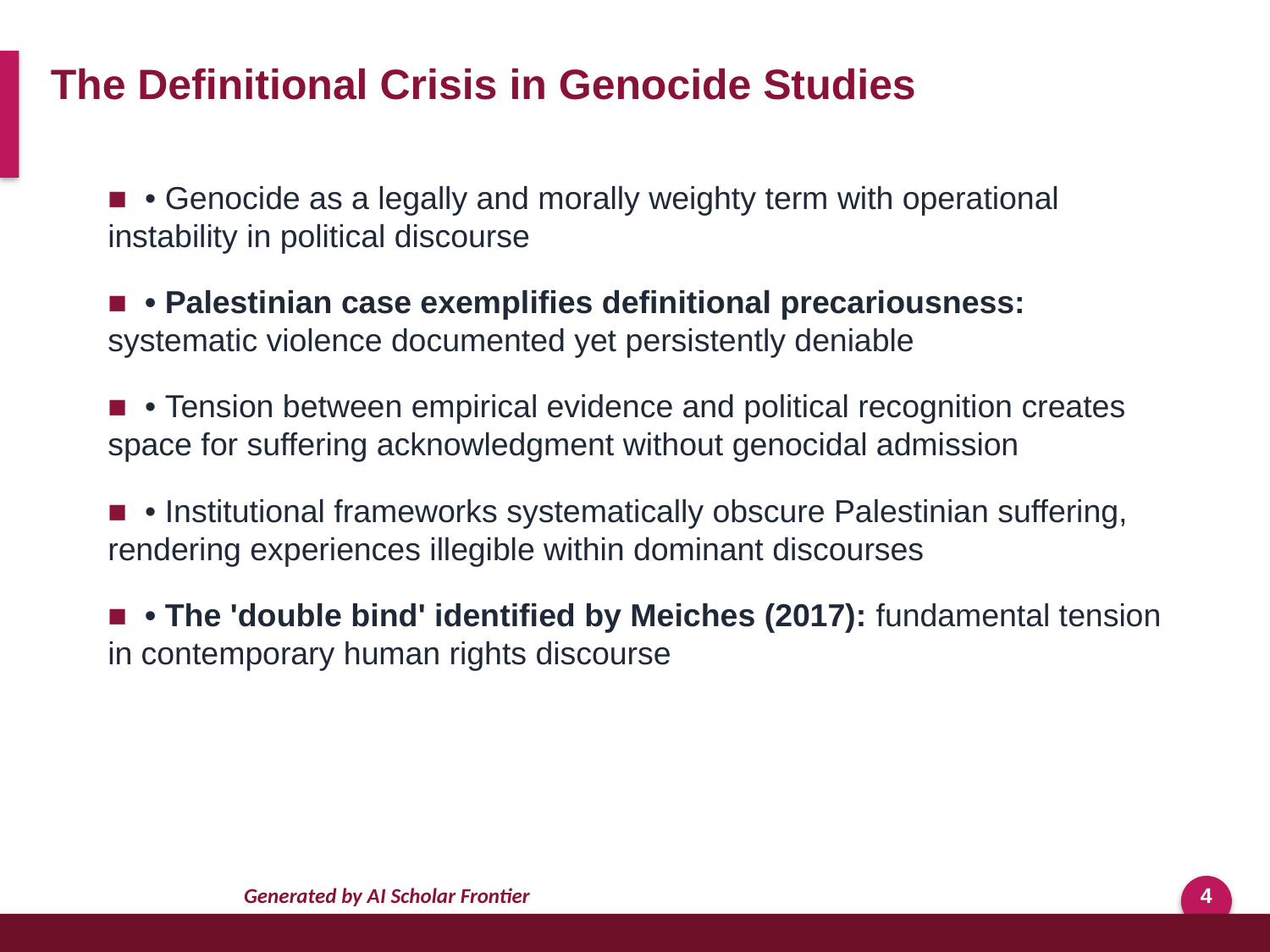

The Definitional Crisis in Genocide Studies
■  • Genocide as a legally and morally weighty term with operational instability in political discourse
■  • Palestinian case exemplifies definitional precariousness: systematic violence documented yet persistently deniable
■  • Tension between empirical evidence and political recognition creates space for suffering acknowledgment without genocidal admission
■  • Institutional frameworks systematically obscure Palestinian suffering, rendering experiences illegible within dominant discourses
■  • The 'double bind' identified by Meiches (2017): fundamental tension in contemporary human rights discourse
Generated by AI Scholar Frontier

4